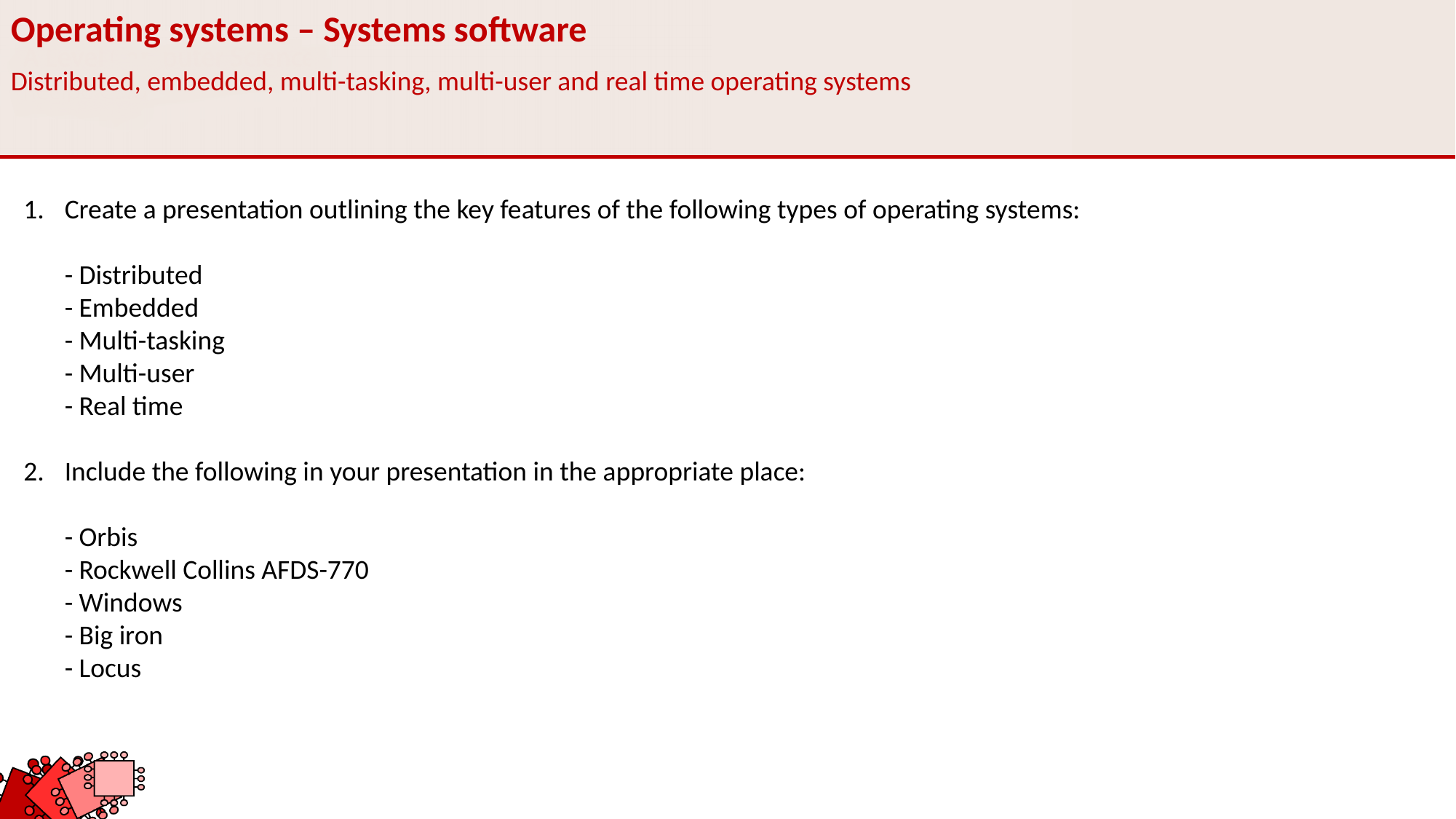

Operating systems – Systems software
Distributed, embedded, multi-tasking, multi-user and real time operating systems
Create a presentation outlining the key features of the following types of operating systems:
- Distributed
- Embedded
- Multi-tasking
- Multi-user
- Real time
Include the following in your presentation in the appropriate place:
- Orbis
- Rockwell Collins AFDS-770
- Windows
- Big iron
- Locus